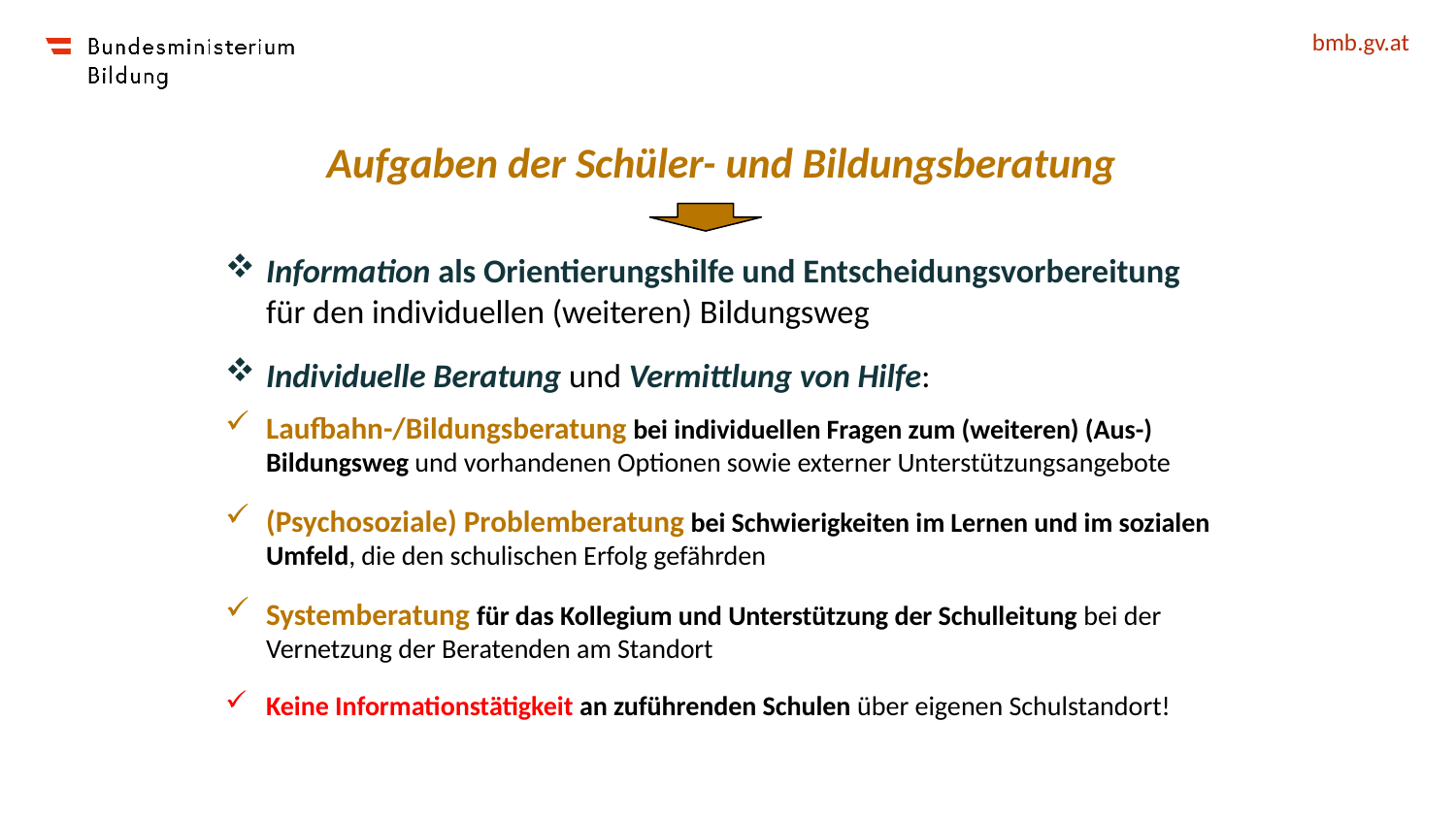

# Aufgaben der Schüler- und Bildungsberatung

Information als Orientierungshilfe und Entscheidungsvorbereitung für den individuellen (weiteren) Bildungsweg
Individuelle Beratung und Vermittlung von Hilfe:

Laufbahn-/Bildungsberatung bei individuellen Fragen zum (weiteren) (Aus-) Bildungsweg und vorhandenen Optionen sowie externer Unterstützungsangebote
(Psychosoziale) Problemberatung bei Schwierigkeiten im Lernen und im sozialen Umfeld, die den schulischen Erfolg gefährden
Systemberatung für das Kollegium und Unterstützung der Schulleitung bei der Vernetzung der Beratenden am Standort
Keine Informationstätigkeit an zuführenden Schulen über eigenen Schulstandort!